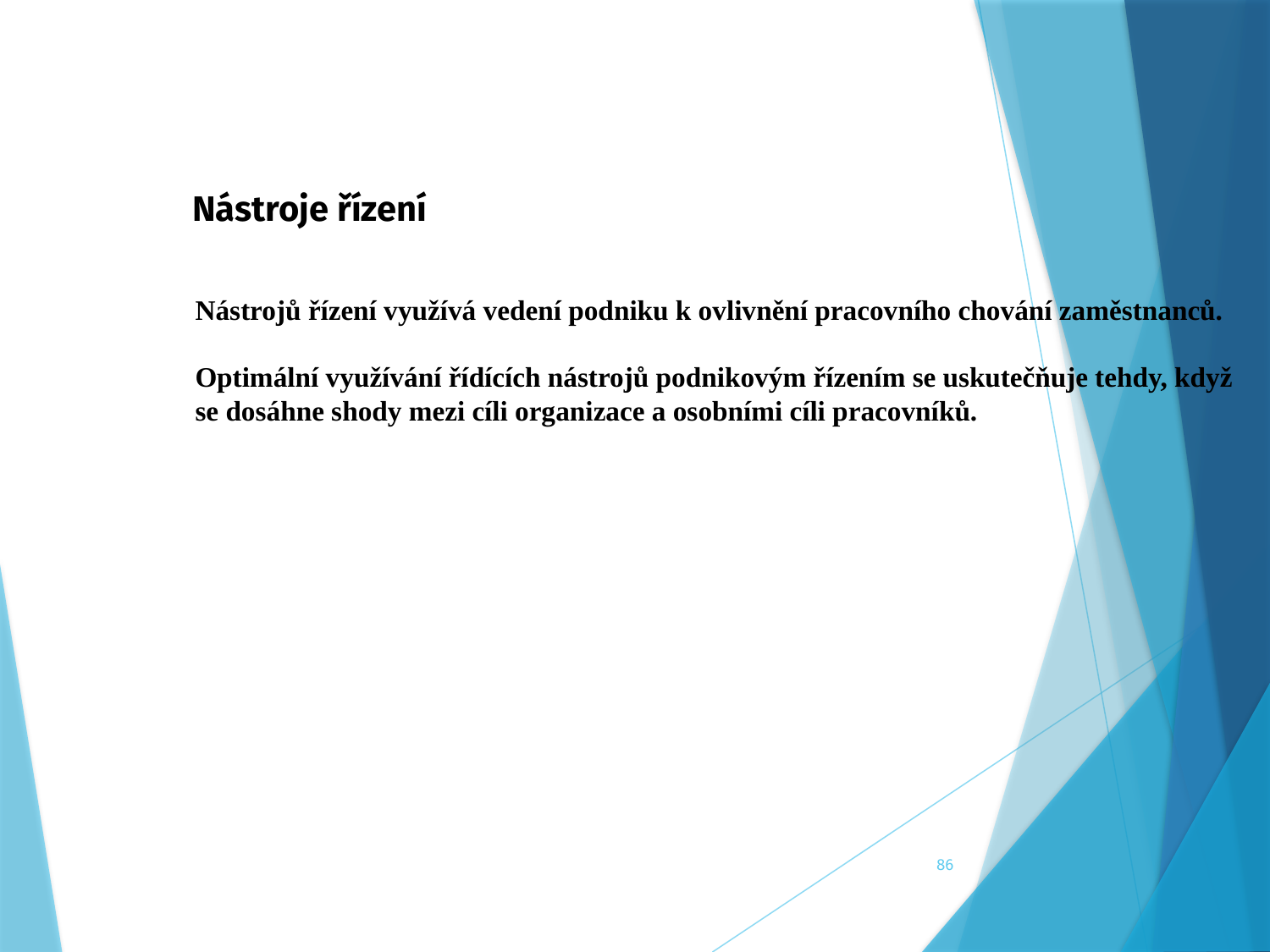

Nástroje řízení
Nástrojů řízení využívá vedení podniku k ovlivnění pracovního chování zaměstnanců.

Optimální využívání řídících nástrojů podnikovým řízením se uskutečňuje tehdy, když
se dosáhne shody mezi cíli organizace a osobními cíli pracovníků.
86